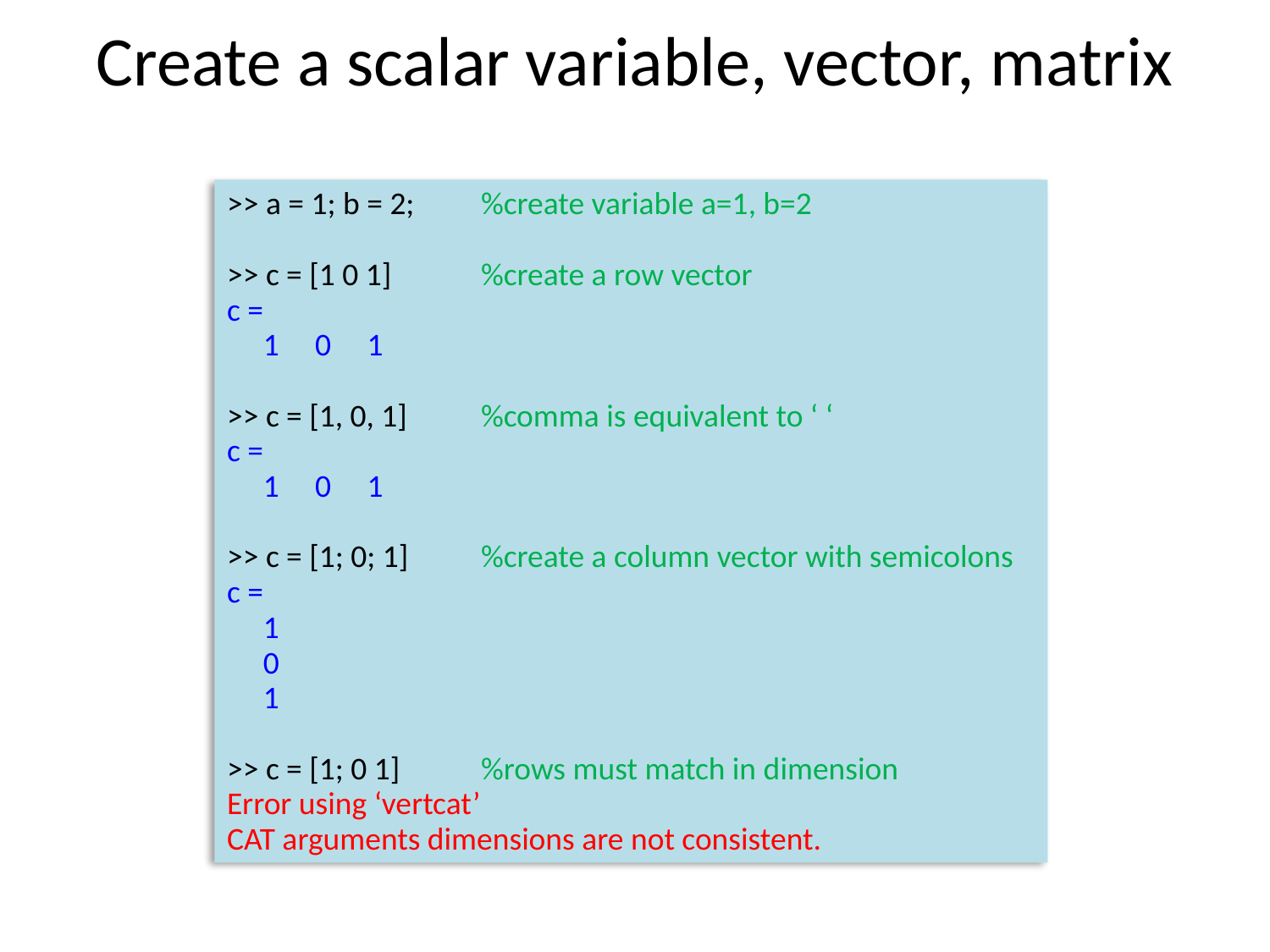

Create a scalar variable, vector, matrix
>> a = 1; b = 2;   	%create variable a=1, b=2

>> c = [1 0 1]	%create a row vector
c =
     1     0     1

>> c = [1, 0, 1]	%comma is equivalent to ‘ ‘
c =
     1     0     1

>> c = [1; 0; 1]	%create a column vector with semicolons
c =
     1
     0
     1

>> c = [1; 0 1]	%rows must match in dimension
Error using ‘vertcat’
CAT arguments dimensions are not consistent.